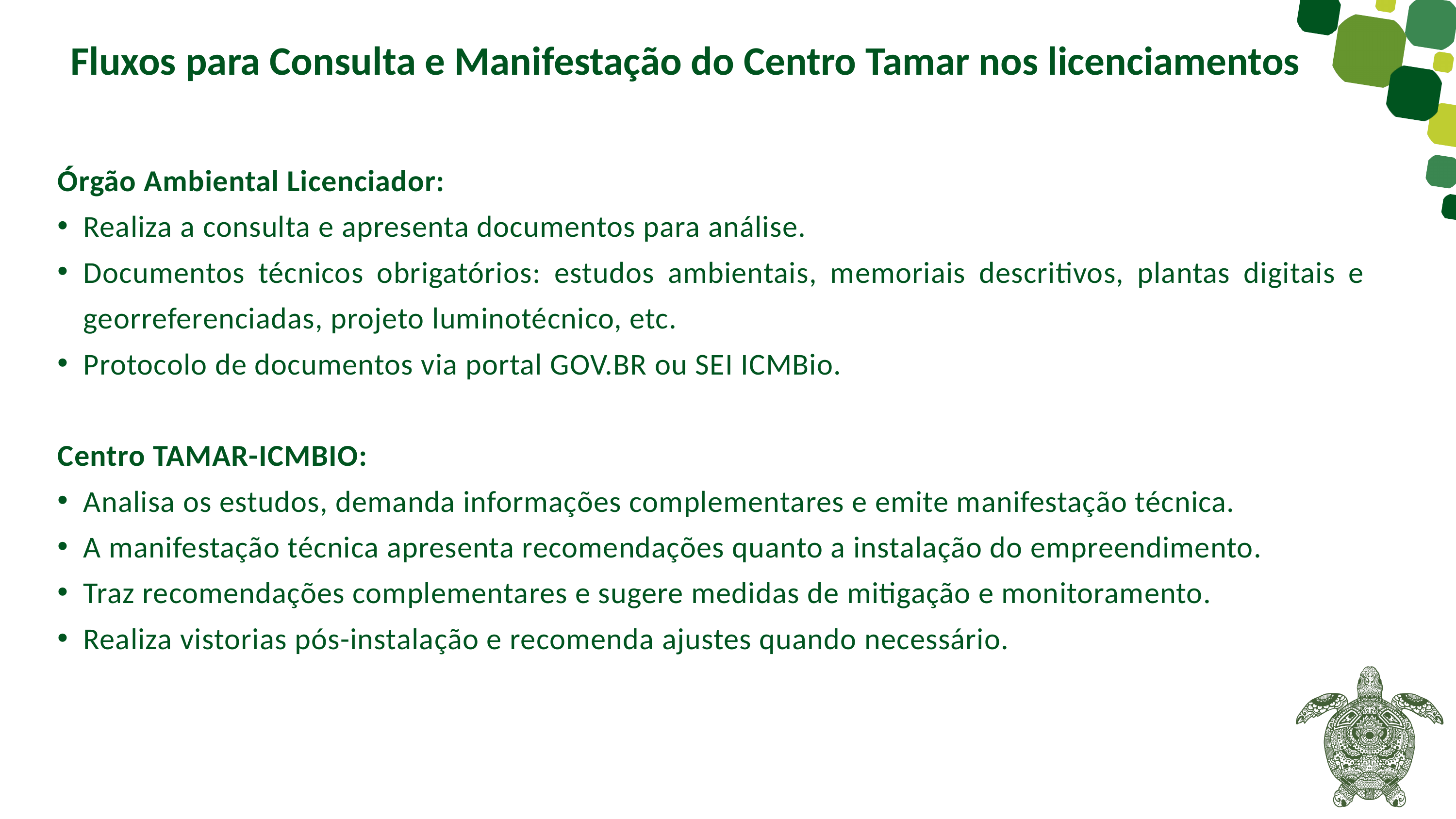

Fluxos para Consulta e Manifestação do Centro Tamar nos licenciamentos

Órgão Ambiental Licenciador:
Realiza a consulta e apresenta documentos para análise.
Documentos técnicos obrigatórios: estudos ambientais, memoriais descritivos, plantas digitais e georreferenciadas, projeto luminotécnico, etc.
Protocolo de documentos via portal GOV.BR ou SEI ICMBio.

Centro TAMAR-ICMBIO:
Analisa os estudos, demanda informações complementares e emite manifestação técnica.
A manifestação técnica apresenta recomendações quanto a instalação do empreendimento.
Traz recomendações complementares e sugere medidas de mitigação e monitoramento.
Realiza vistorias pós-instalação e recomenda ajustes quando necessário.